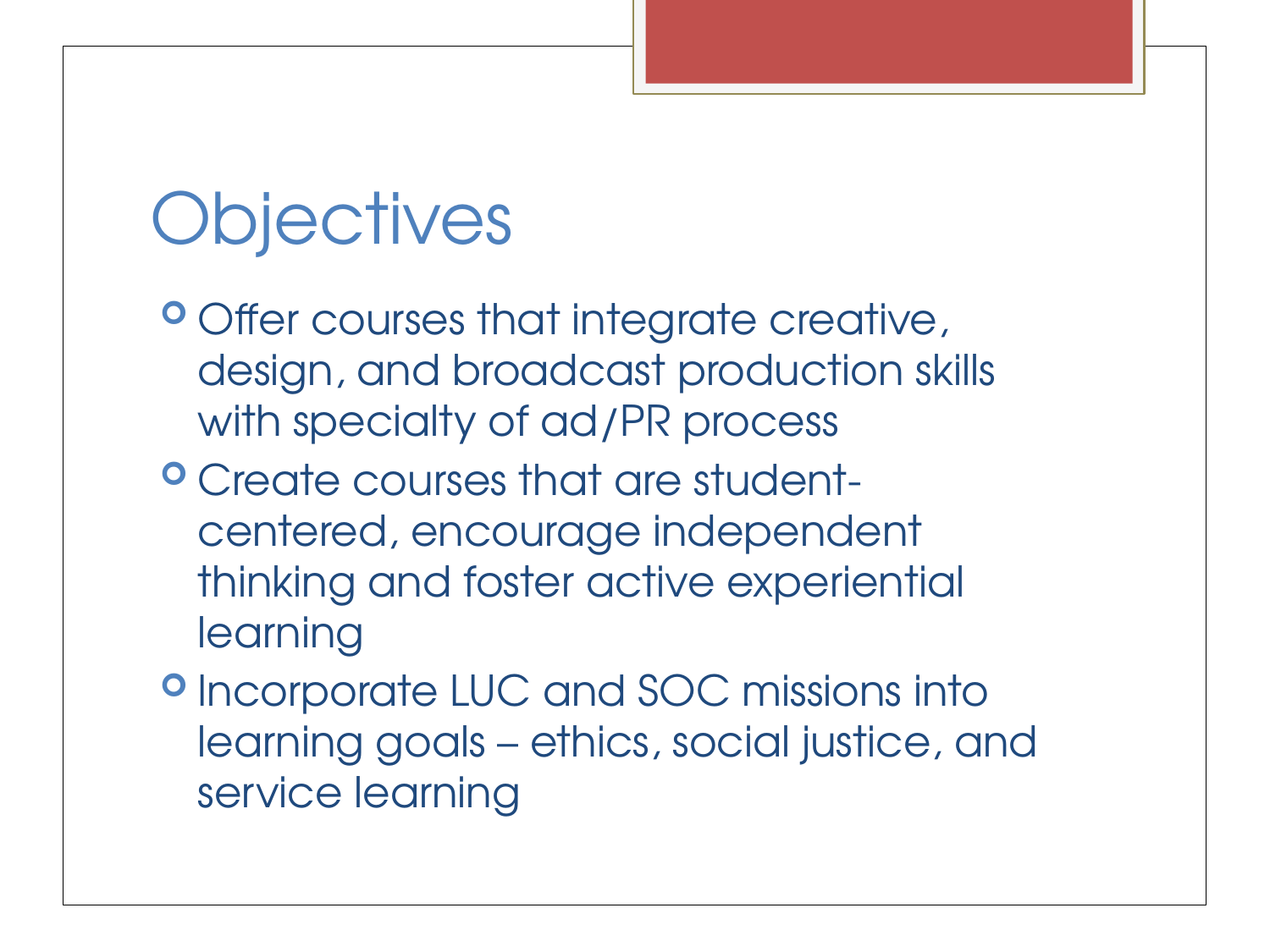

# Objectives
Offer courses that integrate creative, design, and broadcast production skills with specialty of ad/PR process
Create courses that are student-centered, encourage independent thinking and foster active experiential learning
Incorporate LUC and SOC missions into learning goals – ethics, social justice, and service learning